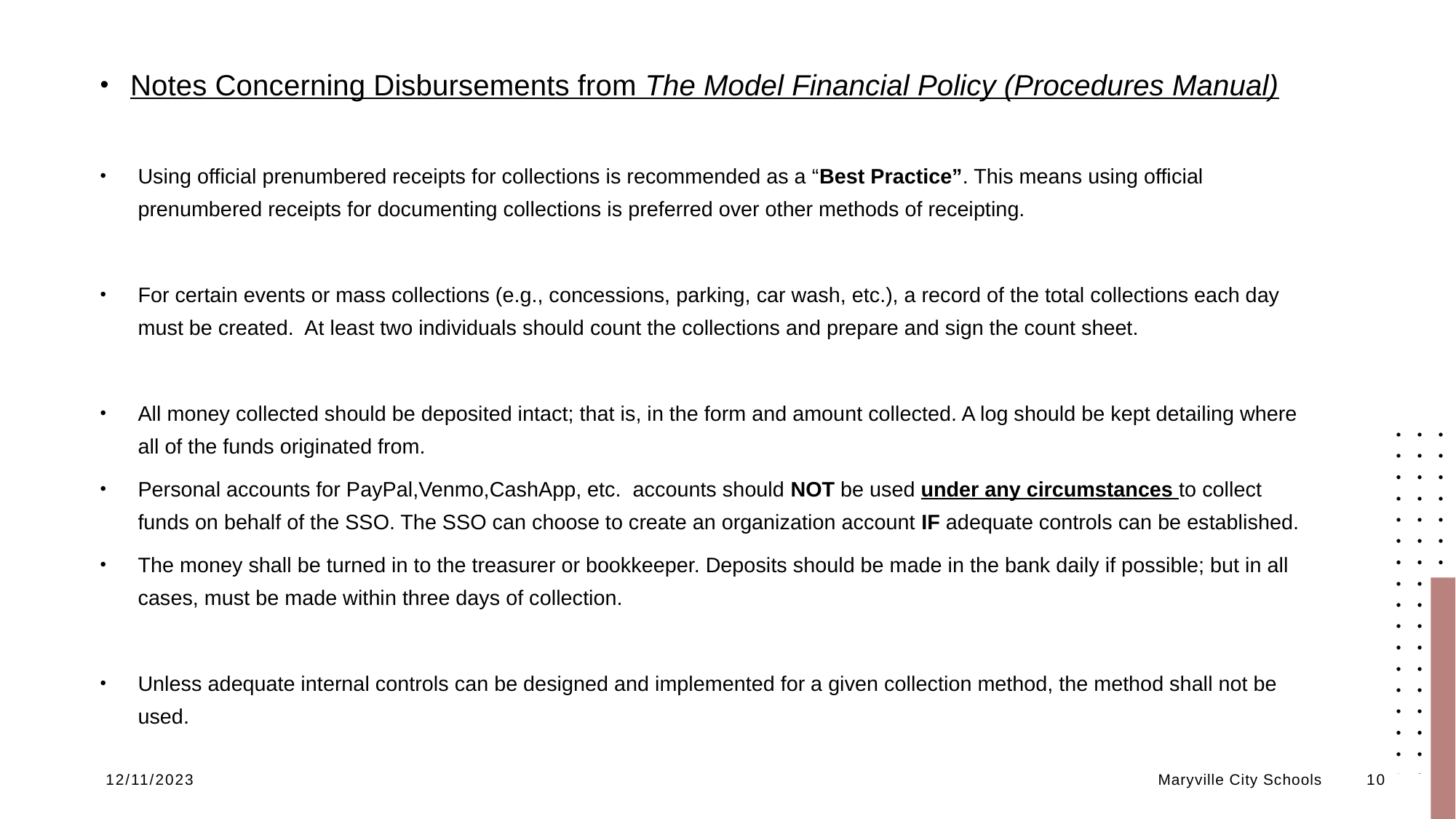

Notes Concerning Disbursements from The Model Financial Policy (Procedures Manual)

Using official prenumbered receipts for collections is recommended as a “Best Practice”. This means using official prenumbered receipts for documenting collections is preferred over other methods of receipting.

For certain events or mass collections (e.g., concessions, parking, car wash, etc.), a record of the total collections each day must be created.  At least two individuals should count the collections and prepare and sign the count sheet.

All money collected should be deposited intact; that is, in the form and amount collected. A log should be kept detailing where all of the funds originated from.
Personal accounts for PayPal,Venmo,CashApp, etc.  accounts should NOT be used under any circumstances to collect funds on behalf of the SSO. The SSO can choose to create an organization account IF adequate controls can be established.
The money shall be turned in to the treasurer or bookkeeper. Deposits should be made in the bank daily if possible; but in all cases, must be made within three days of collection.

Unless adequate internal controls can be designed and implemented for a given collection method, the method shall not be used.

12/11/2023
Maryville City Schools
10